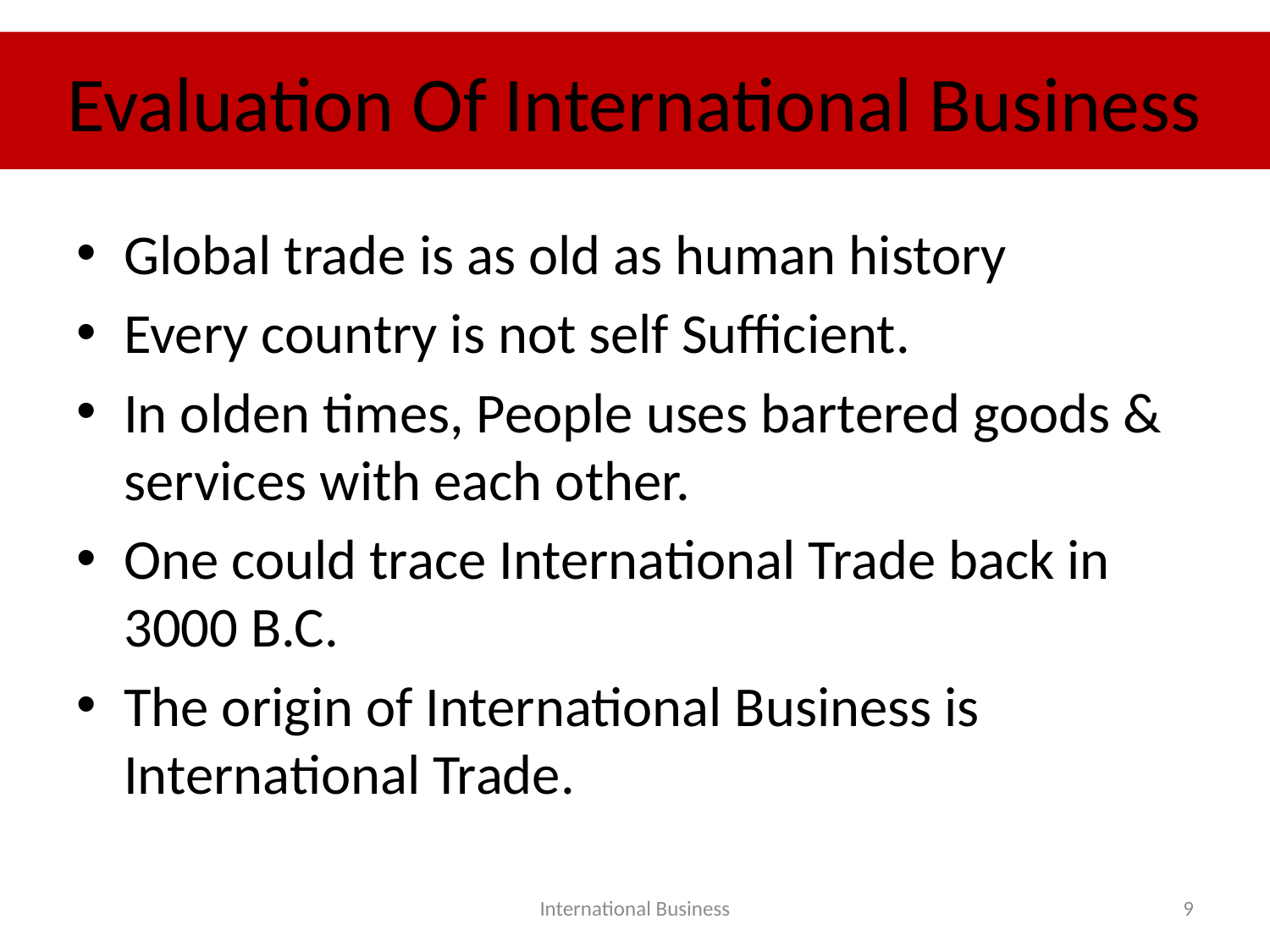

# Evaluation Of International Business
Global trade is as old as human history
Every country is not self Sufficient.
In olden times, People uses bartered goods & services with each other.
One could trace International Trade back in 3000 B.C.
The origin of International Business is International Trade.
International Business
9